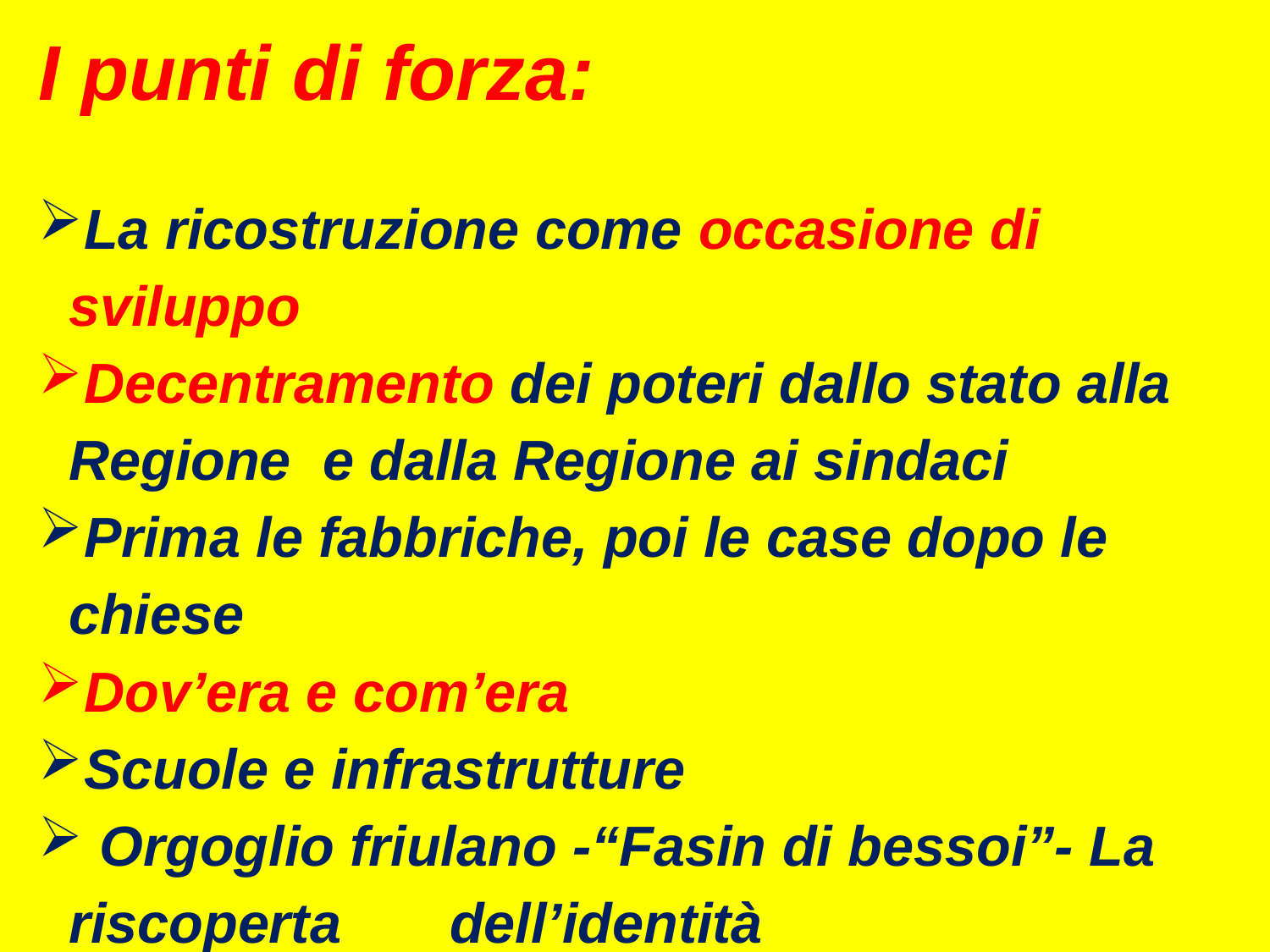

I punti di forza:

La ricostruzione come occasione di sviluppo
Decentramento dei poteri dallo stato alla Regione 	e dalla Regione ai sindaci
Prima le fabbriche, poi le case dopo le chiese
Dov’era e com’era
Scuole e infrastrutture
 Orgoglio friulano -“Fasin di bessoi”- La riscoperta 	dell’identità